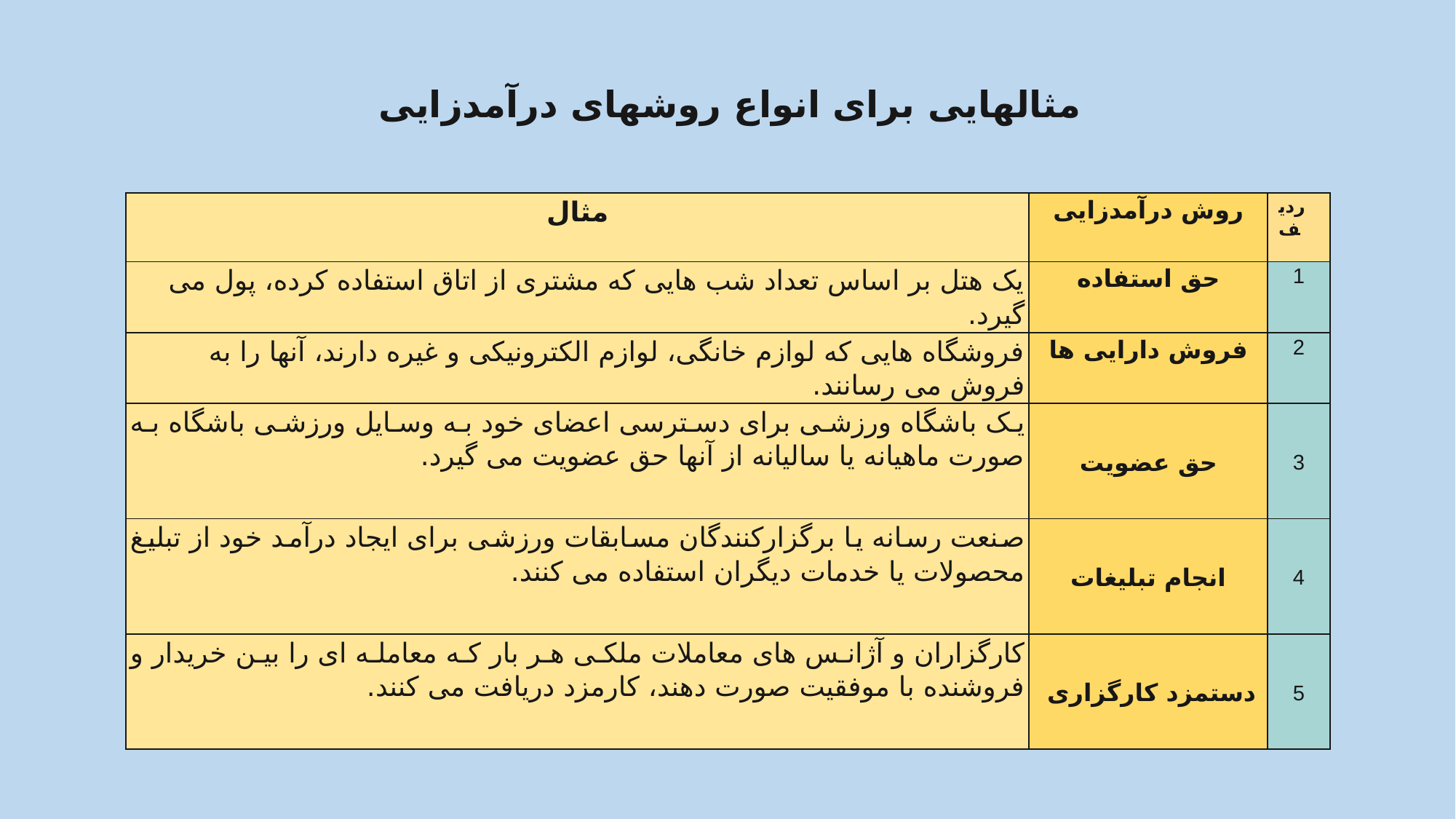

# مثالهایی برای انواع روشهای درآمدزایی
| مثال | روش درآمدزایی | ردیف |
| --- | --- | --- |
| یک هتل بر اساس تعداد شب هایی که مشتری از اتاق استفاده کرده، پول می گیرد. | حق استفاده | 1 |
| فروشگاه هایی که لوازم خانگی، لوازم الکترونیکی و غیره دارند، آنها را به فروش می رسانند. | فروش دارایی ها | 2 |
| یک باشگاه ورزشی برای دسترسی اعضای خود به وسایل ورزشی باشگاه به صورت ماهیانه یا سالیانه از آنها حق عضویت می گیرد. | حق عضویت | 3 |
| صنعت رسانه یا برگزارکنندگان مسابقات ورزشی برای ایجاد درآمد خود از تبلیغ محصولات یا خدمات دیگران استفاده می کنند. | انجام تبلیغات | 4 |
| کارگزاران و آژانس های معاملات ملکی هر بار که معامله ای را بین خریدار و فروشنده با موفقیت صورت دهند، کارمزد دریافت می کنند. | دستمزد کارگزاری | 5 |